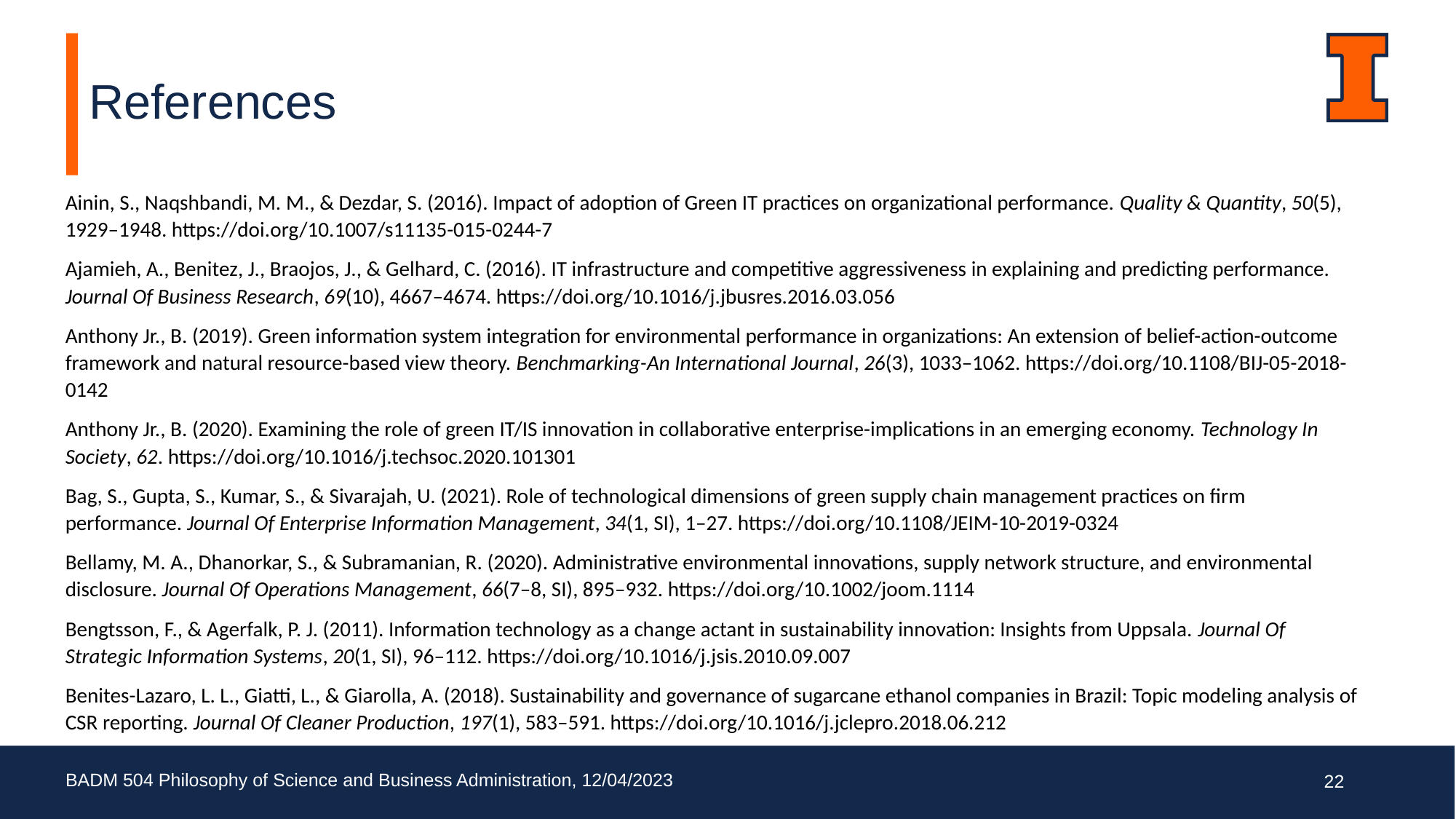

References
Ainin, S., Naqshbandi, M. M., & Dezdar, S. (2016). Impact of adoption of Green IT practices on organizational performance. Quality & Quantity, 50(5), 1929–1948. https://doi.org/10.1007/s11135-015-0244-7
Ajamieh, A., Benitez, J., Braojos, J., & Gelhard, C. (2016). IT infrastructure and competitive aggressiveness in explaining and predicting performance. Journal Of Business Research, 69(10), 4667–4674. https://doi.org/10.1016/j.jbusres.2016.03.056
Anthony Jr., B. (2019). Green information system integration for environmental performance in organizations: An extension of belief-action-outcome framework and natural resource-based view theory. Benchmarking-An International Journal, 26(3), 1033–1062. https://doi.org/10.1108/BIJ-05-2018-0142
Anthony Jr., B. (2020). Examining the role of green IT/IS innovation in collaborative enterprise-implications in an emerging economy. Technology In Society, 62. https://doi.org/10.1016/j.techsoc.2020.101301
Bag, S., Gupta, S., Kumar, S., & Sivarajah, U. (2021). Role of technological dimensions of green supply chain management practices on firm performance. Journal Of Enterprise Information Management, 34(1, SI), 1–27. https://doi.org/10.1108/JEIM-10-2019-0324
Bellamy, M. A., Dhanorkar, S., & Subramanian, R. (2020). Administrative environmental innovations, supply network structure, and environmental disclosure. Journal Of Operations Management, 66(7–8, SI), 895–932. https://doi.org/10.1002/joom.1114
Bengtsson, F., & Agerfalk, P. J. (2011). Information technology as a change actant in sustainability innovation: Insights from Uppsala. Journal Of Strategic Information Systems, 20(1, SI), 96–112. https://doi.org/10.1016/j.jsis.2010.09.007
Benites-Lazaro, L. L., Giatti, L., & Giarolla, A. (2018). Sustainability and governance of sugarcane ethanol companies in Brazil: Topic modeling analysis of CSR reporting. Journal Of Cleaner Production, 197(1), 583–591. https://doi.org/10.1016/j.jclepro.2018.06.212
BADM 504 Philosophy of Science and Business Administration, 12/04/2023
22